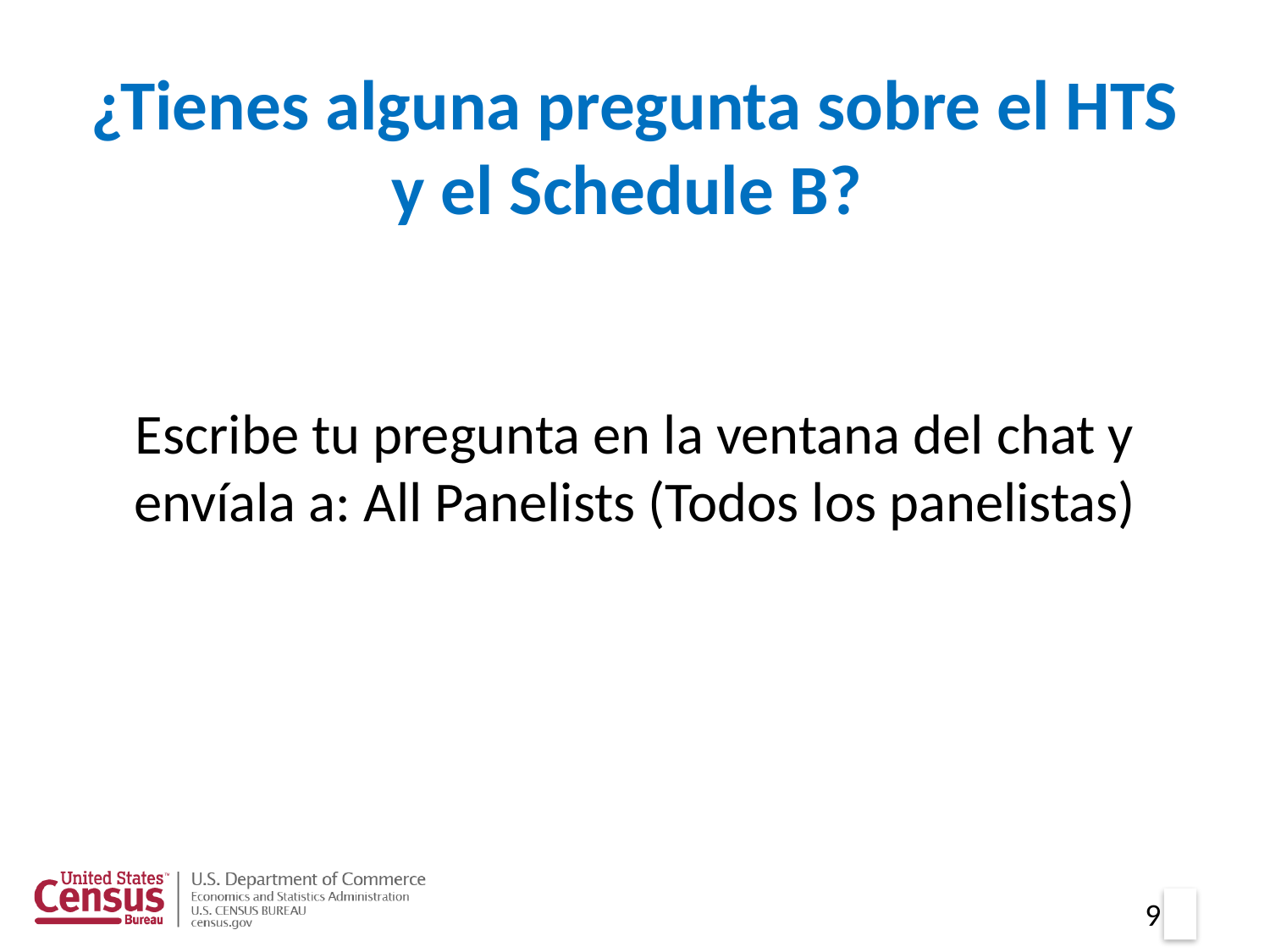

# ¿Tienes alguna pregunta sobre el HTS y el Schedule B?
Escribe tu pregunta en la ventana del chat y envíala a: All Panelists (Todos los panelistas)
9
9